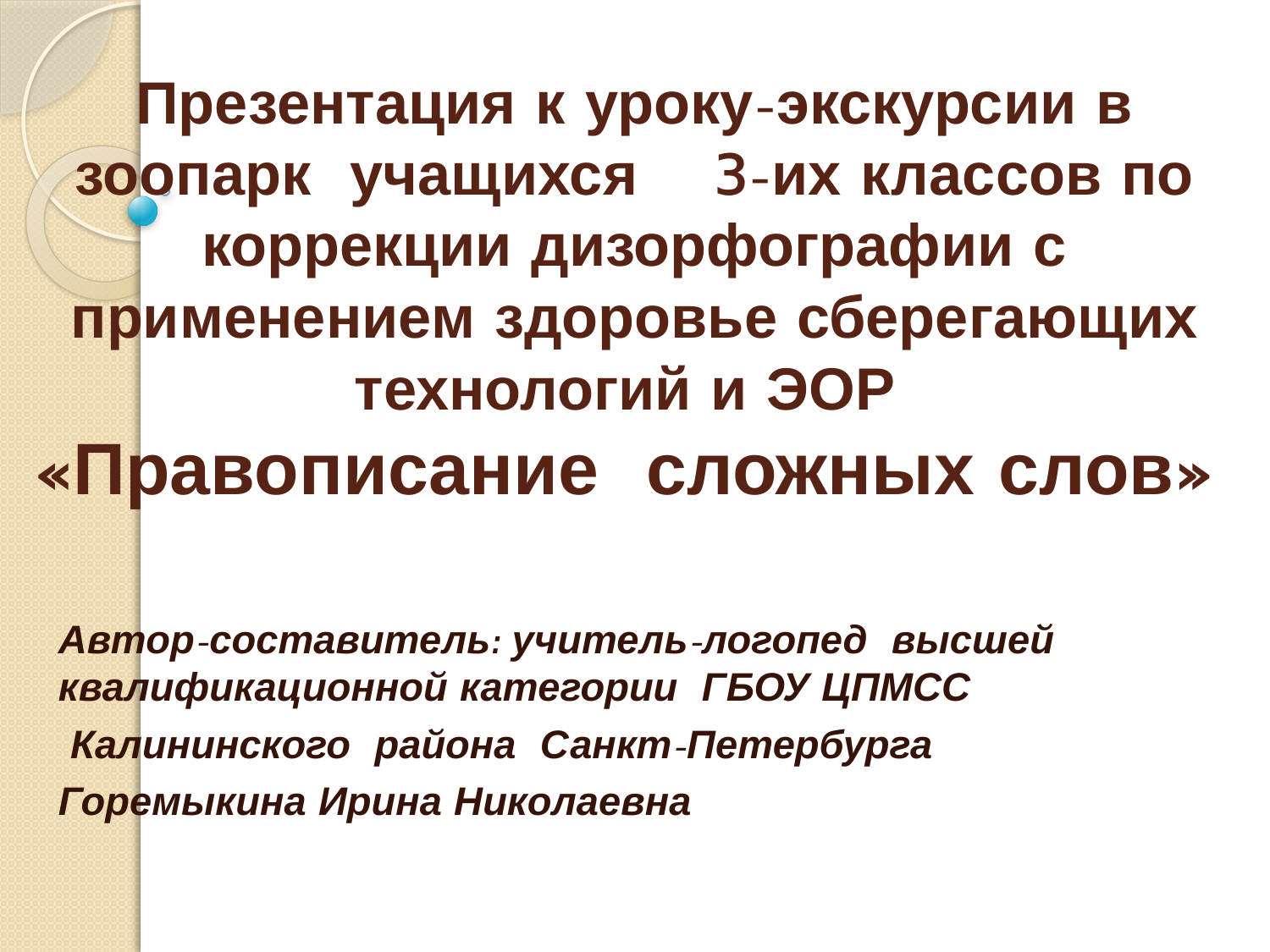

# Презентация к уроку-экскурсии в зоопарк  учащихся    3-их классов по коррекции дизорфографии с применением здоровье сберегающих технологий и ЭОР «Правописание  сложных слов»
Автор-составитель: учитель-логопед  высшей  квалификационной категории  ГБОУ ЦПМСС
 Калининского  района  Санкт-Петербурга
Горемыкина Ирина Николаевна